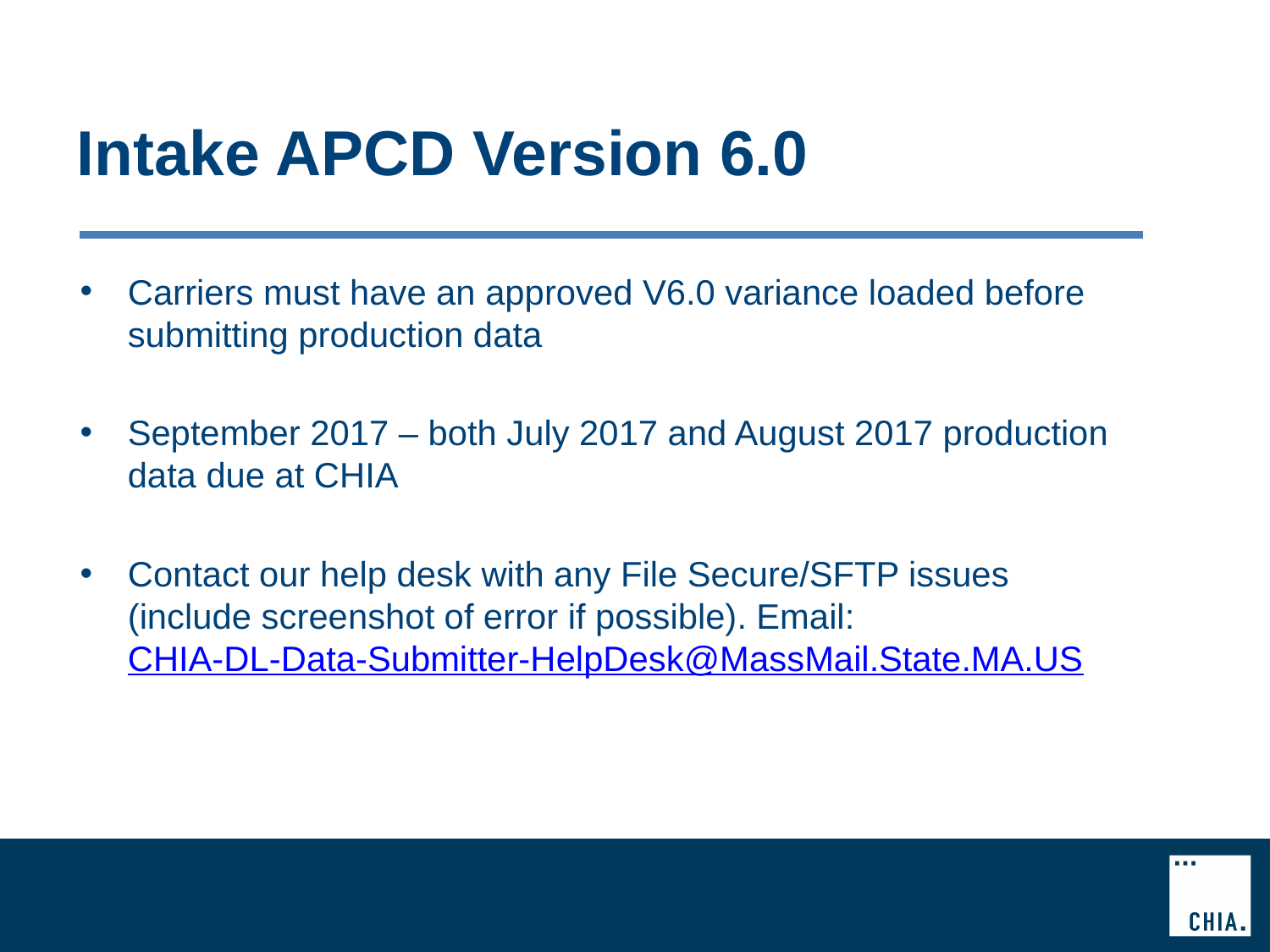

# Intake APCD Version 6.0
Carriers must have an approved V6.0 variance loaded before submitting production data

September 2017 – both July 2017 and August 2017 production data due at CHIA

Contact our help desk with any File Secure/SFTP issues (include screenshot of error if possible). Email: CHIA-DL-Data-Submitter-HelpDesk@MassMail.State.MA.US